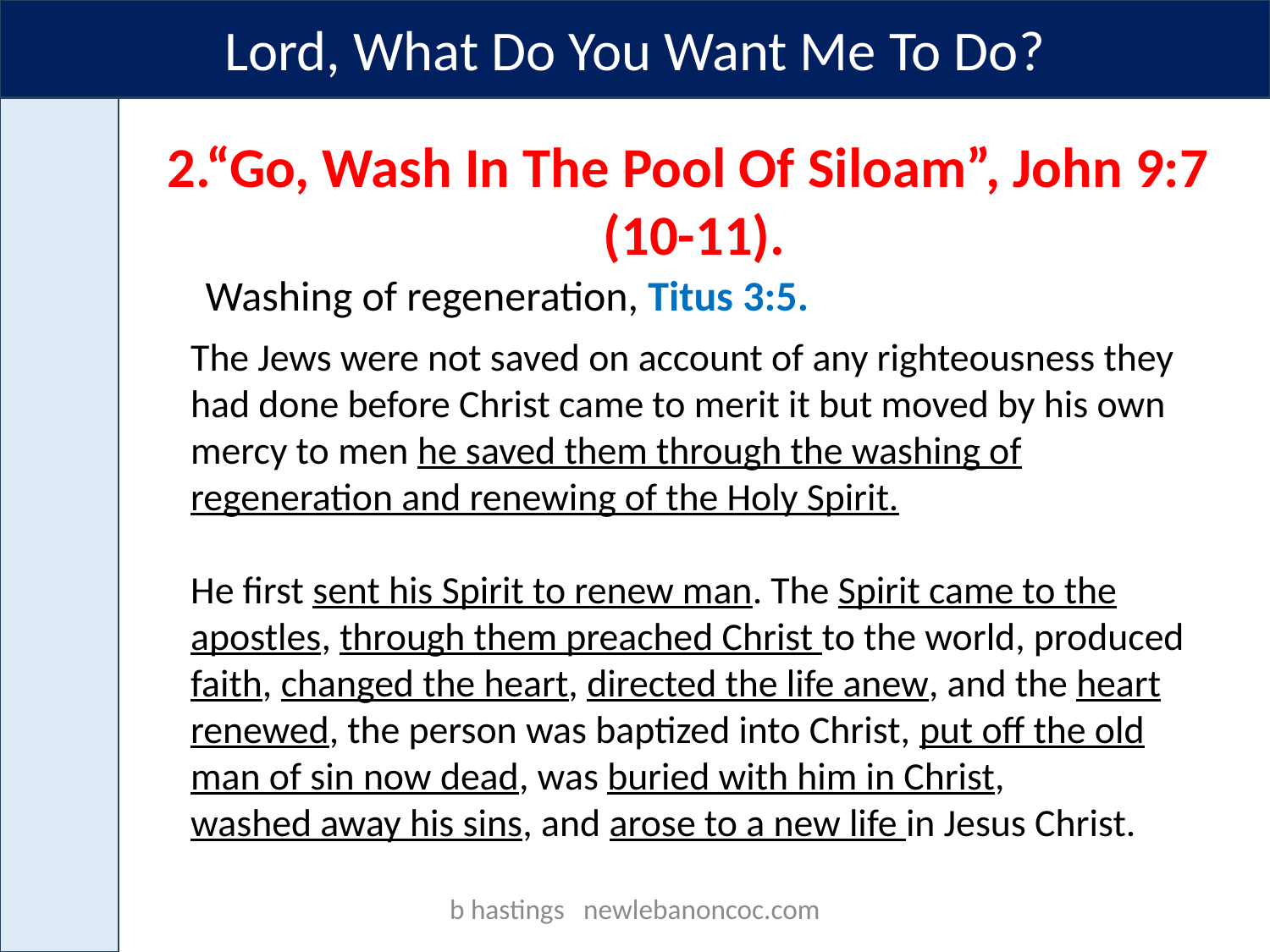

Lord, What Do You Want Me To Do?
2.“Go, Wash In The Pool Of Siloam”, John 9:7  (10-11).

    Washing of regeneration, Titus 3:5.

The Jews were not saved on account of any righteousness they had done before Christ came to merit it but moved by his own mercy to men he saved them through the washing of regeneration and renewing of the Holy Spirit.

He first sent his Spirit to renew man. The Spirit came to the apostles, through them preached Christ to the world, produced faith, changed the heart, directed the life anew, and the heart renewed, the person was baptized into Christ, put off the old man of sin now dead, was buried with him in Christ,        washed away his sins, and arose to a new life in Jesus Christ.
b hastings   newlebanoncoc.com